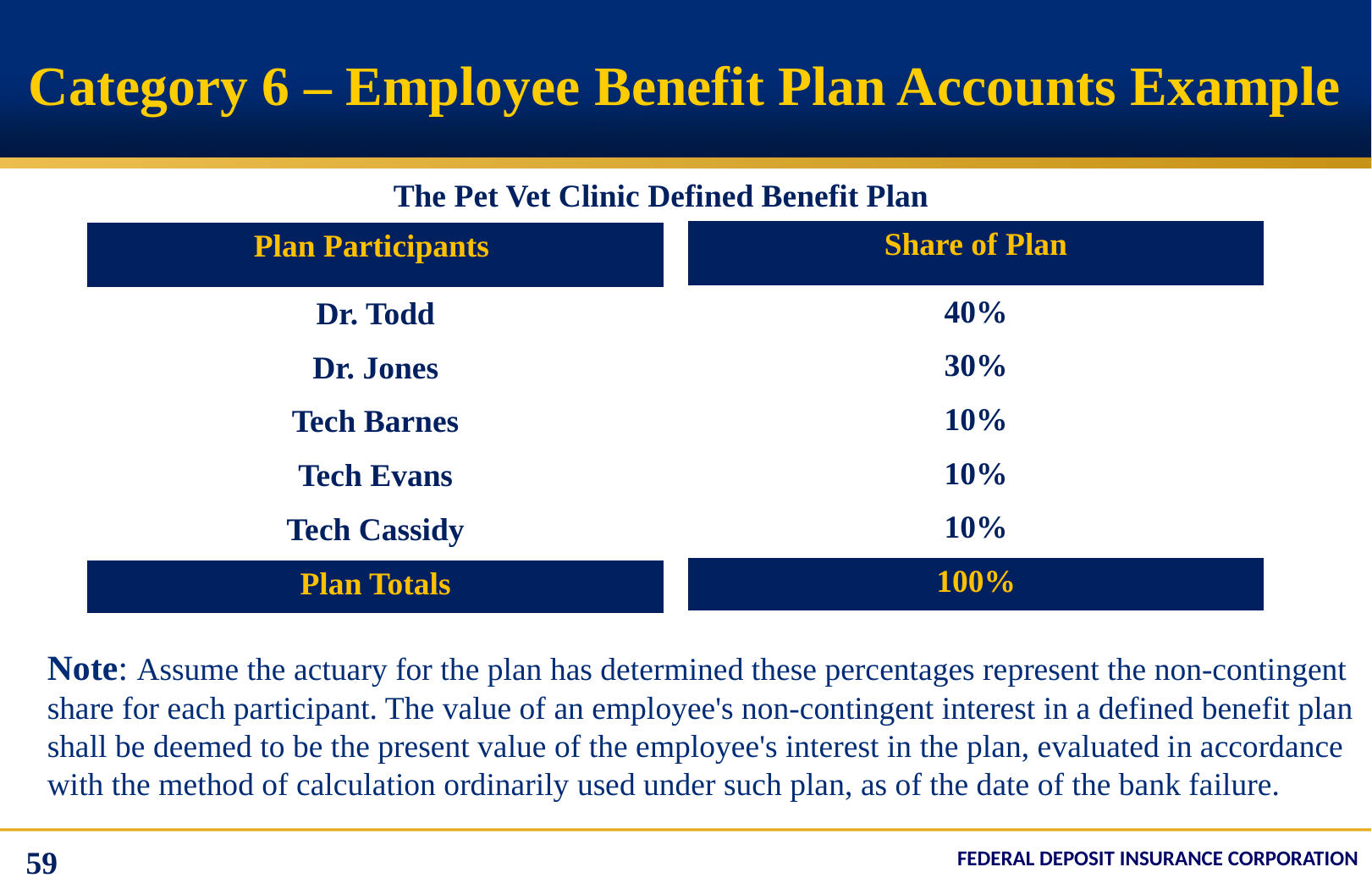

# Category 6 – Employee Benefit Plan Accounts Example
The Pet Vet Clinic Defined Benefit Plan
| Share of Plan |
| --- |
| 40% |
| 30% |
| 10% |
| 10% |
| 10% |
| 100% |
| Plan Participants |
| --- |
| Dr. Todd |
| Dr. Jones |
| Tech Barnes |
| Tech Evans |
| Tech Cassidy |
| Plan Totals |
	Note: Assume the actuary for the plan has determined these percentages represent the non-contingent share for each participant. The value of an employee's non-contingent interest in a defined benefit plan shall be deemed to be the present value of the employee's interest in the plan, evaluated in accordance with the method of calculation ordinarily used under such plan, as of the date of the bank failure.

59